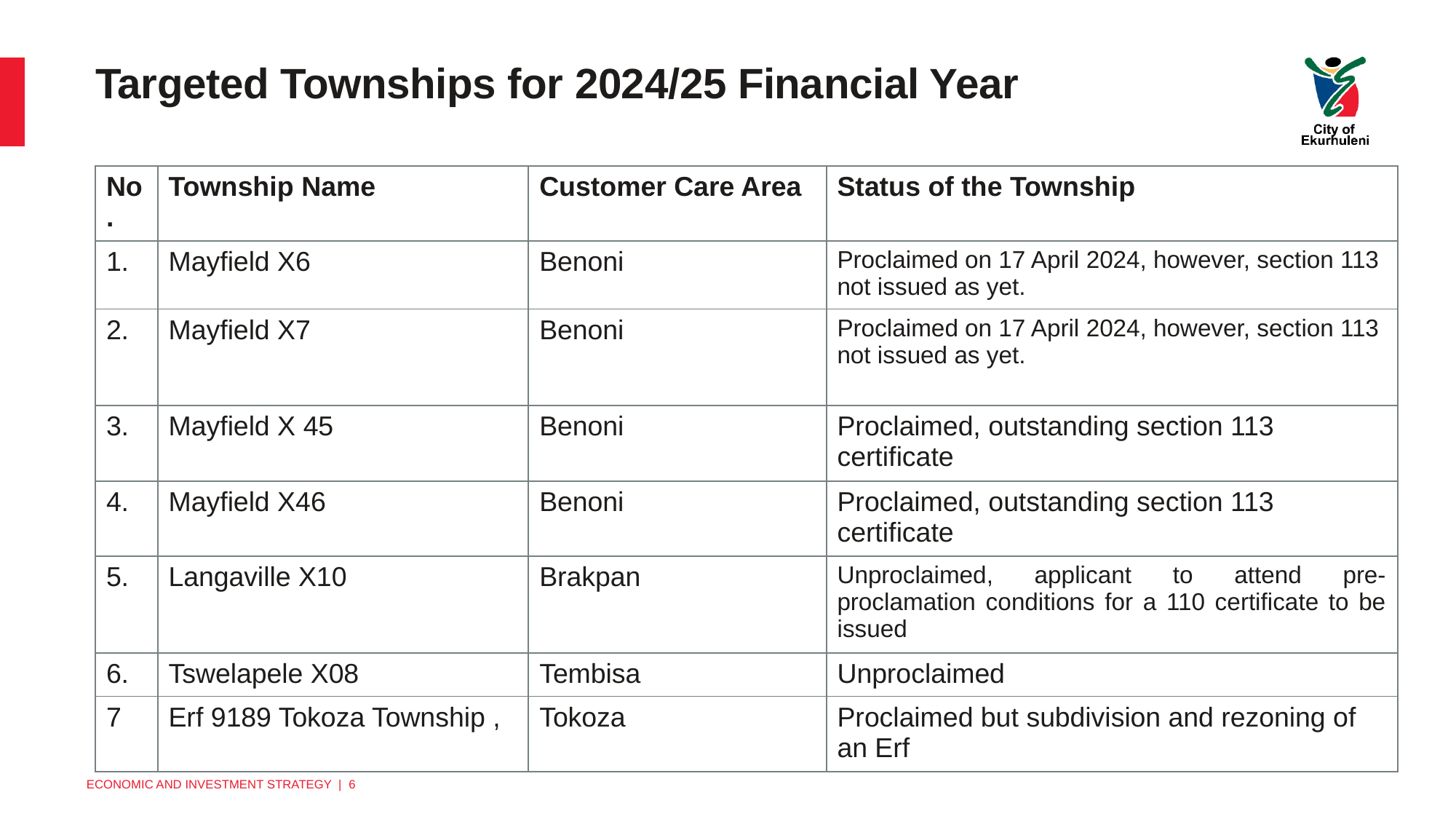

Targeted Townships for 2024/25 Financial Year
| No. | Township Name | Customer Care Area | Status of the Township |
| --- | --- | --- | --- |
| 1. | Mayfield X6 | Benoni | Proclaimed on 17 April 2024, however, section 113 not issued as yet. |
| 2. | Mayfield X7 | Benoni | Proclaimed on 17 April 2024, however, section 113 not issued as yet. |
| 3. | Mayfield X 45 | Benoni | Proclaimed, outstanding section 113 certificate |
| 4. | Mayfield X46 | Benoni | Proclaimed, outstanding section 113 certificate |
| 5. | Langaville X10 | Brakpan | Unproclaimed, applicant to attend pre-proclamation conditions for a 110 certificate to be issued |
| 6. | Tswelapele X08 | Tembisa | Unproclaimed |
| 7 | Erf 9189 Tokoza Township , | Tokoza | Proclaimed but subdivision and rezoning of an Erf |

6